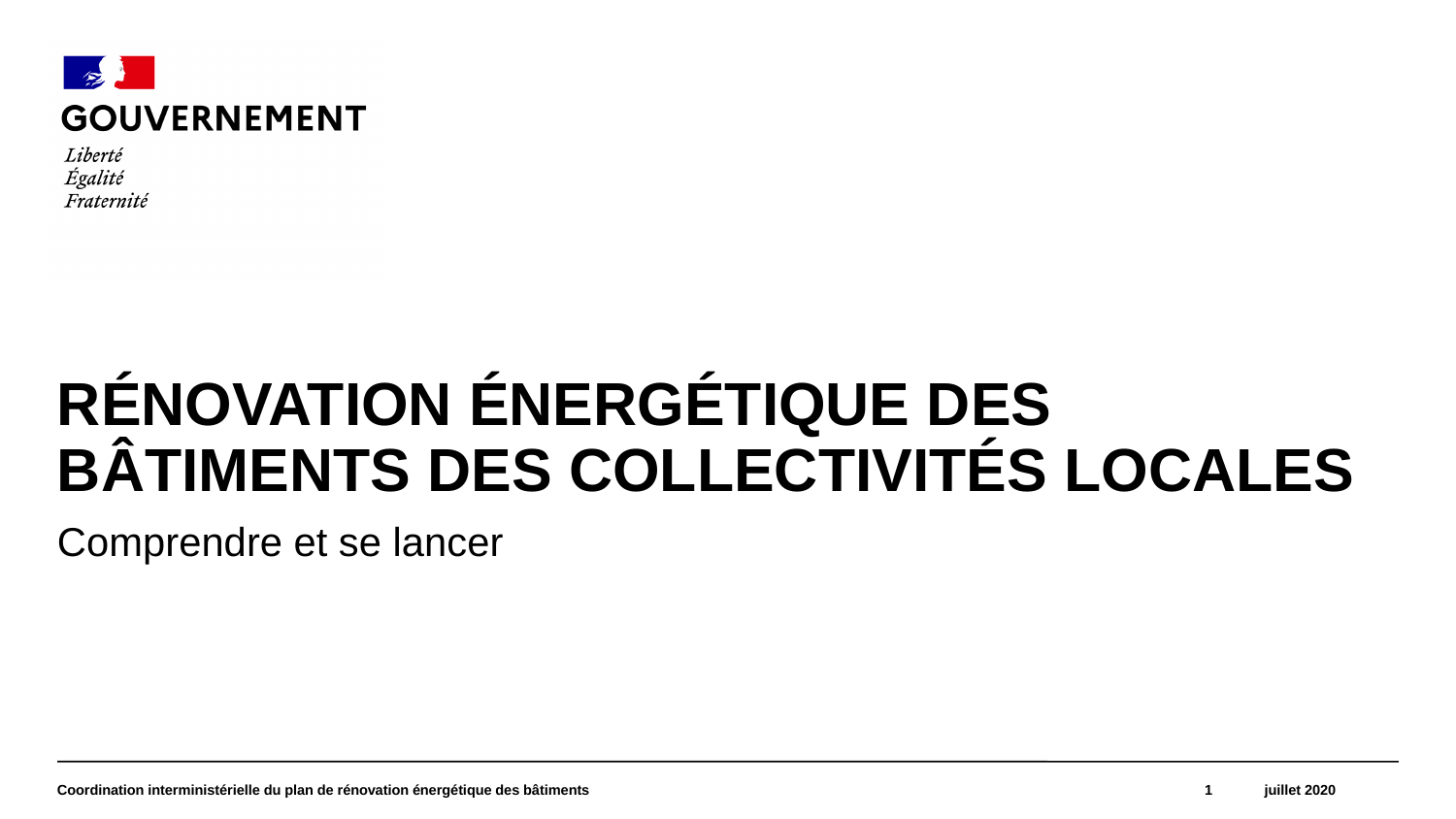

#
RÉNOVATION ÉNERGÉTIQUE DES BÂTIMENTS DES COLLECTIVITÉS LOCALES
Comprendre et se lancer
Coordination interministérielle du plan de rénovation énergétique des bâtiments
juillet 2020
1